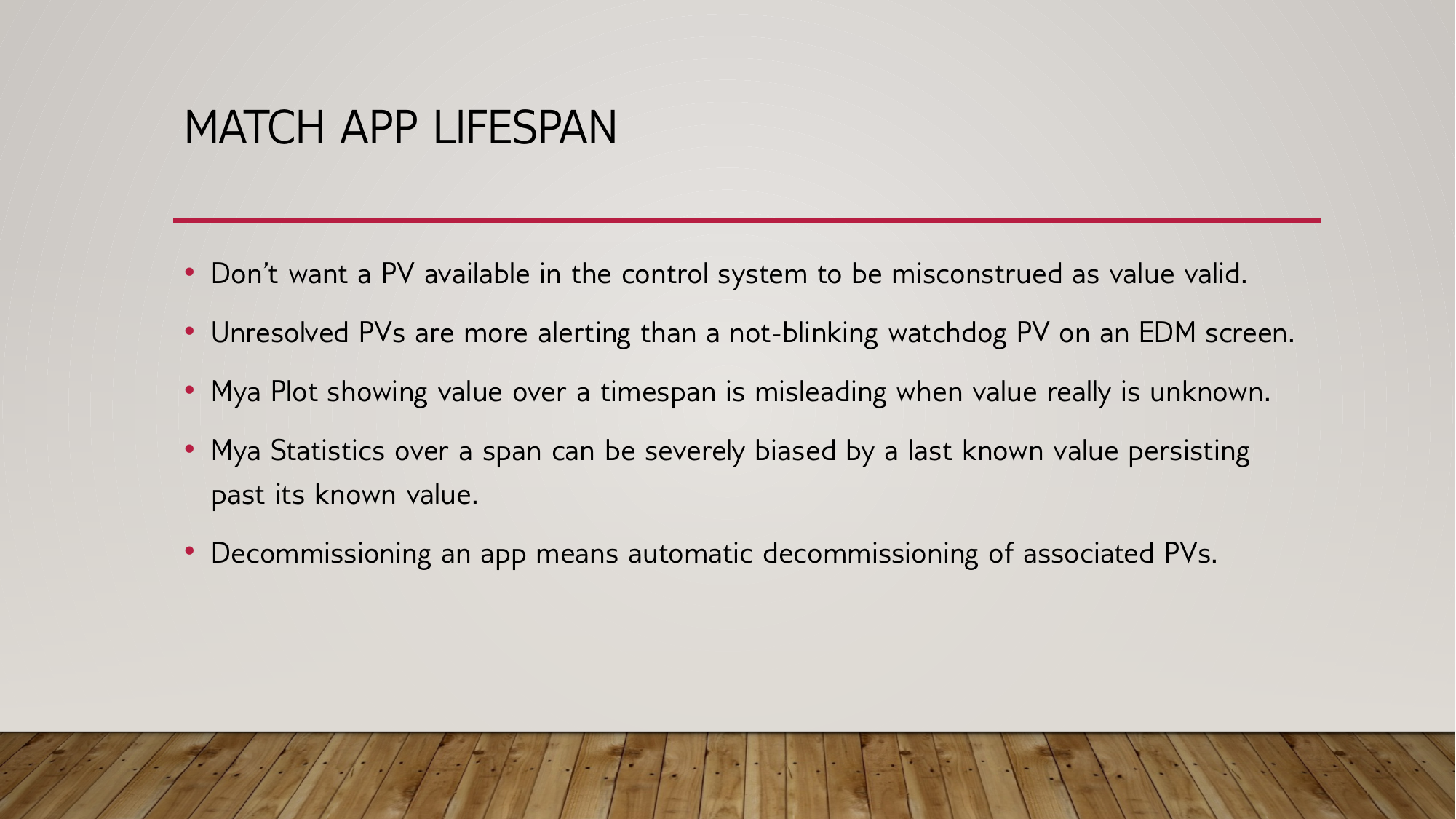

# Match app lifespan
Don’t want a PV available in the control system to be misconstrued as value valid.
Unresolved PVs are more alerting than a not-blinking watchdog PV on an EDM screen.
Mya Plot showing value over a timespan is misleading when value really is unknown.
Mya Statistics over a span can be severely biased by a last known value persisting past its known value.
Decommissioning an app means automatic decommissioning of associated PVs.